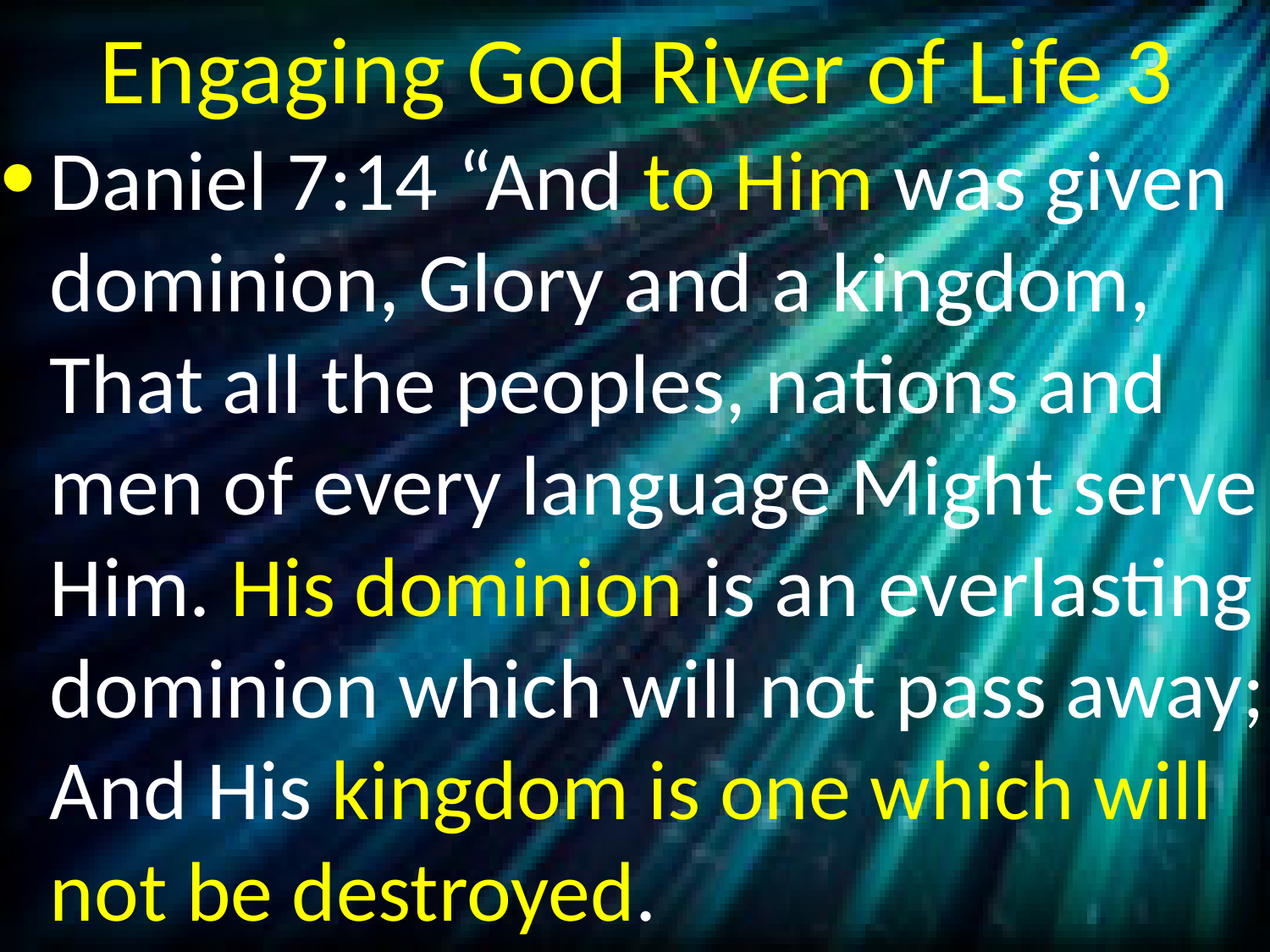

# Engaging God River of Life 3
Daniel 7:14 “And to Him was given dominion, Glory and a kingdom, That all the peoples, nations and men of every language Might serve Him. His dominion is an everlasting dominion which will not pass away; And His kingdom is one which will not be destroyed.